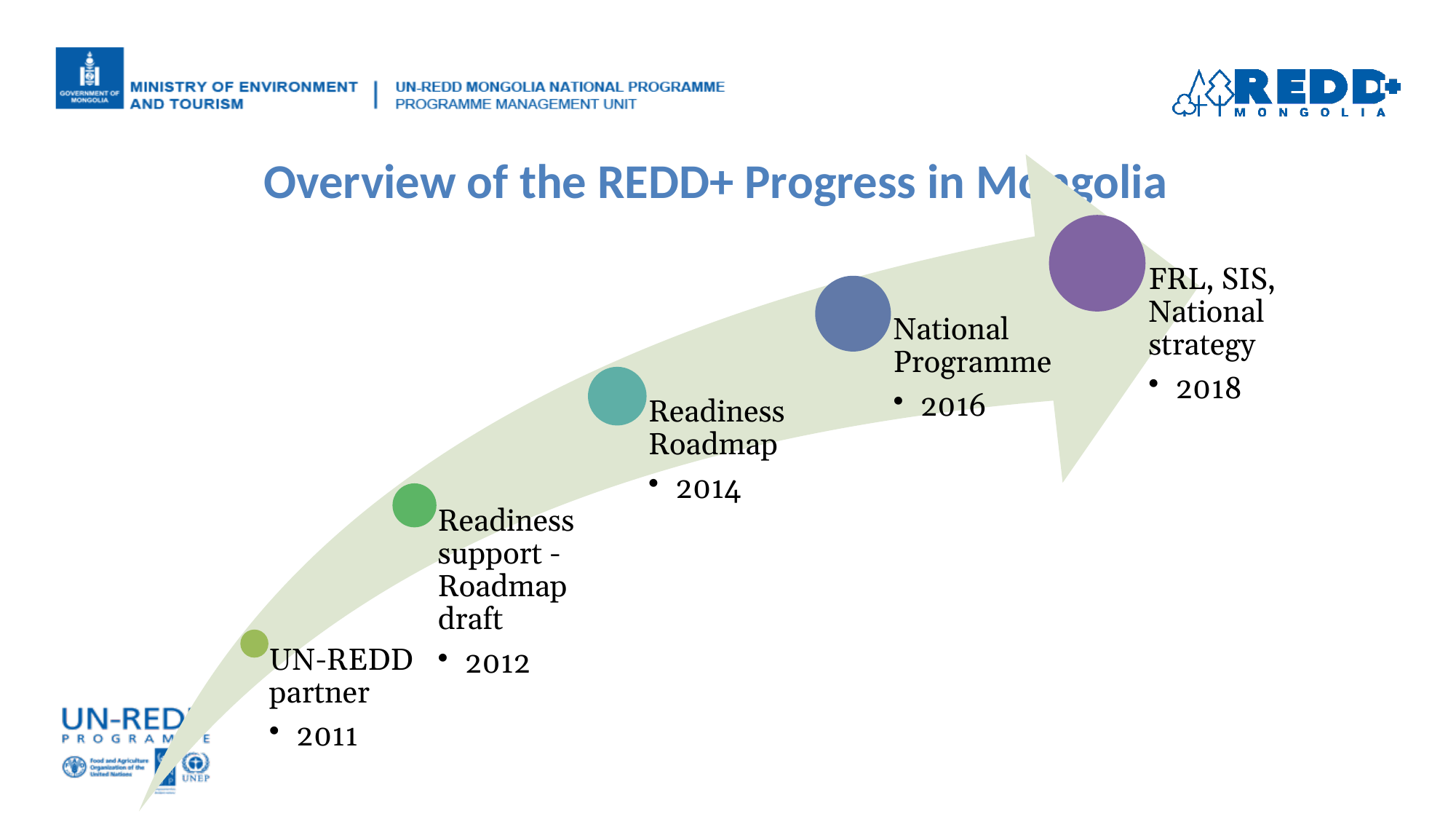

UN-REDD partner
2011
Readiness support - Roadmap draft
2012
Readiness Roadmap
2014
National Programme
2016
FRL, SIS, National strategy
2018
# Overview of the REDD+ Progress in Mongolia